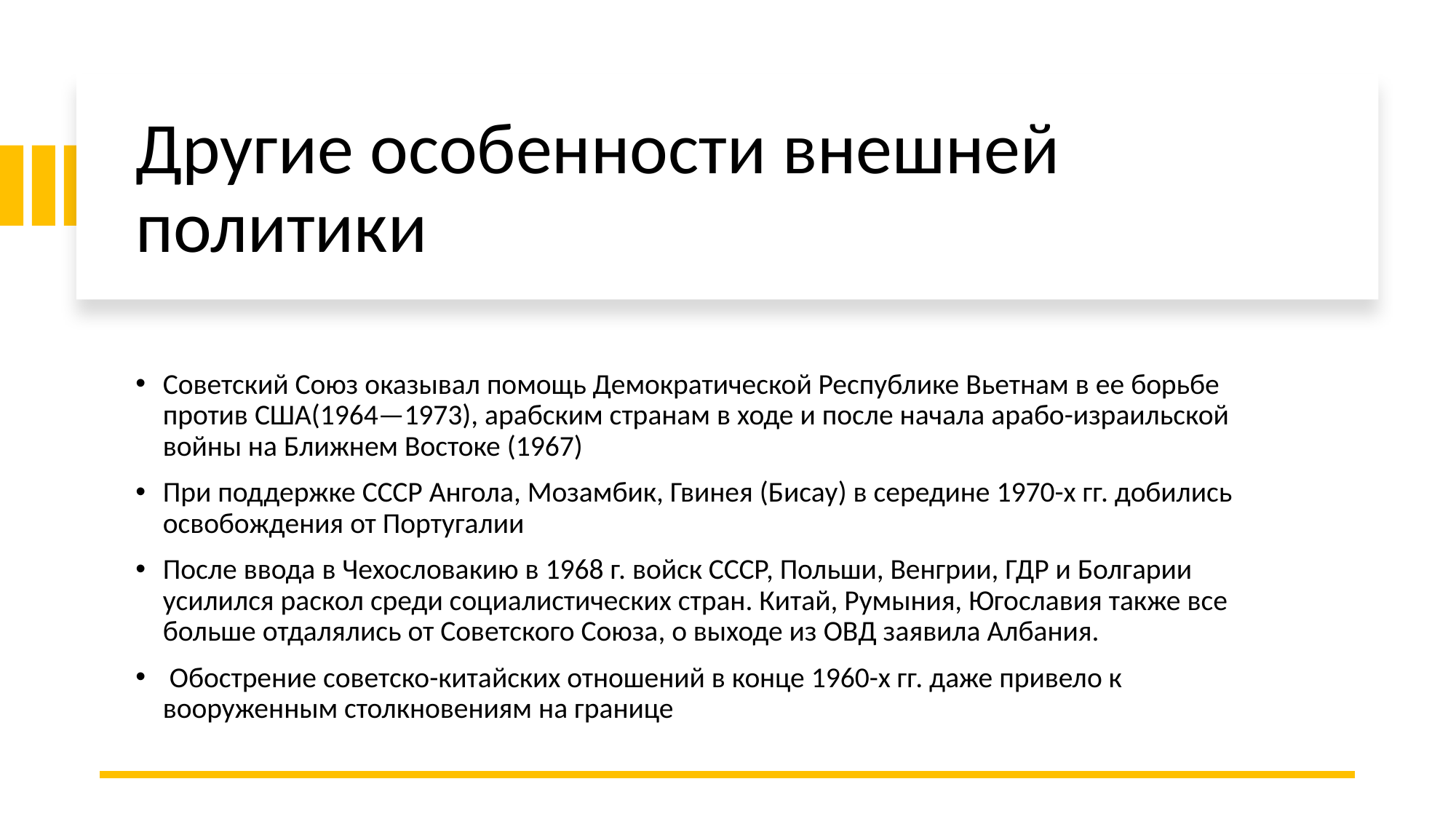

# Другие особенности внешней политики

Советский Союз оказывал помощь Демократической Республике Вьетнам в ее борьбе против США(1964—1973), арабским странам в ходе и после начала арабо-израильской войны на Ближнем Востоке (1967)
При поддержке СССР Ангола, Мозамбик, Гвинея (Бисау) в середине 1970-х гг. добились освобождения от Португалии
После ввода в Чехословакию в 1968 г. войск СССР, Польши, Венгрии, ГДР и Болгарии усилился раскол среди социалистических стран. Китай, Румыния, Югославия также все больше отдалялись от Советского Союза, о выходе из ОВД заявила Албания.
 Обострение советско-китайских отношений в конце 1960-х гг. даже привело к вооруженным столкновениям на границе